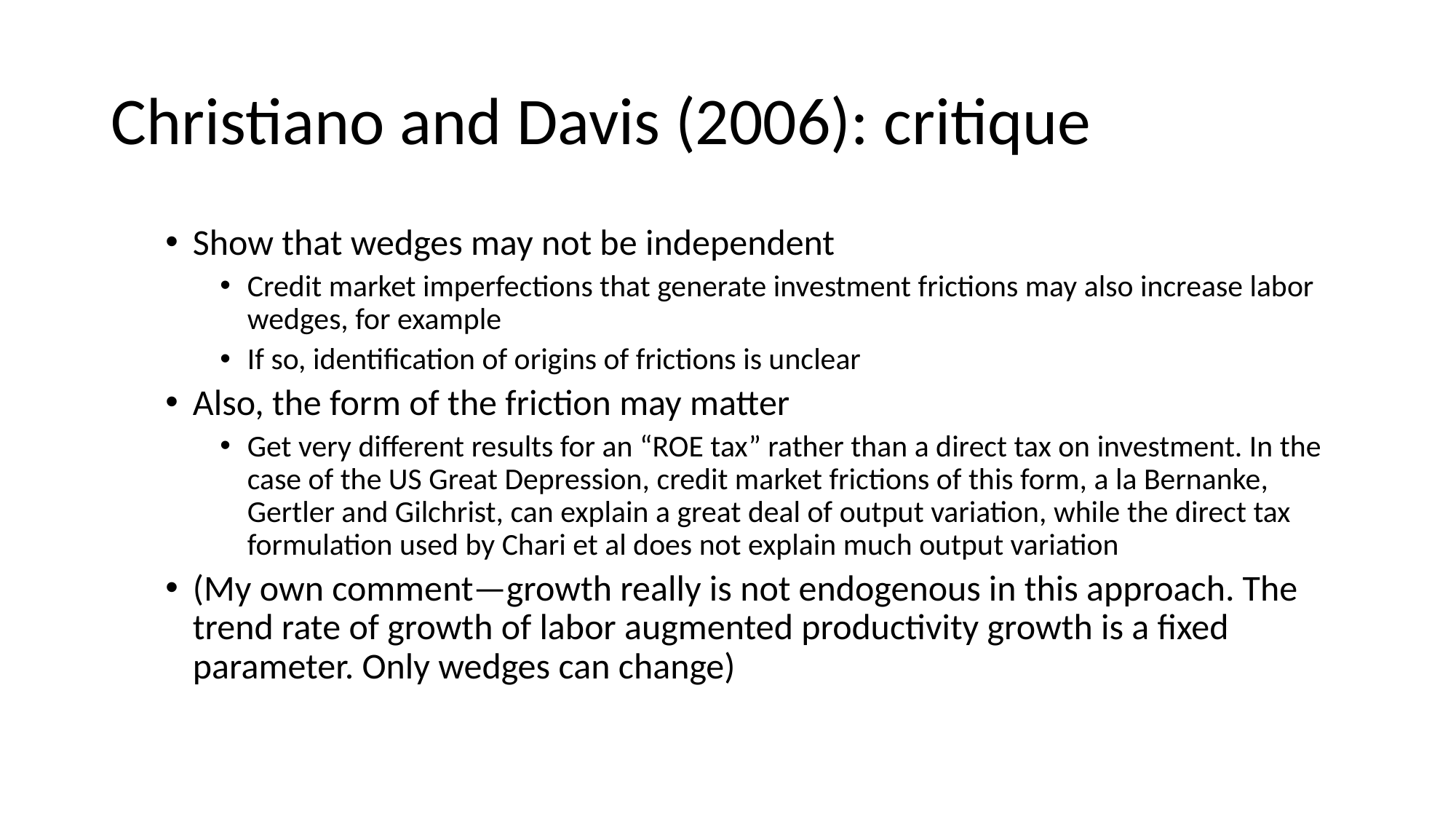

# Christiano and Davis (2006): critique
Show that wedges may not be independent
Credit market imperfections that generate investment frictions may also increase labor wedges, for example
If so, identification of origins of frictions is unclear
Also, the form of the friction may matter
Get very different results for an “ROE tax” rather than a direct tax on investment. In the case of the US Great Depression, credit market frictions of this form, a la Bernanke, Gertler and Gilchrist, can explain a great deal of output variation, while the direct tax formulation used by Chari et al does not explain much output variation
(My own comment—growth really is not endogenous in this approach. The trend rate of growth of labor augmented productivity growth is a fixed parameter. Only wedges can change)